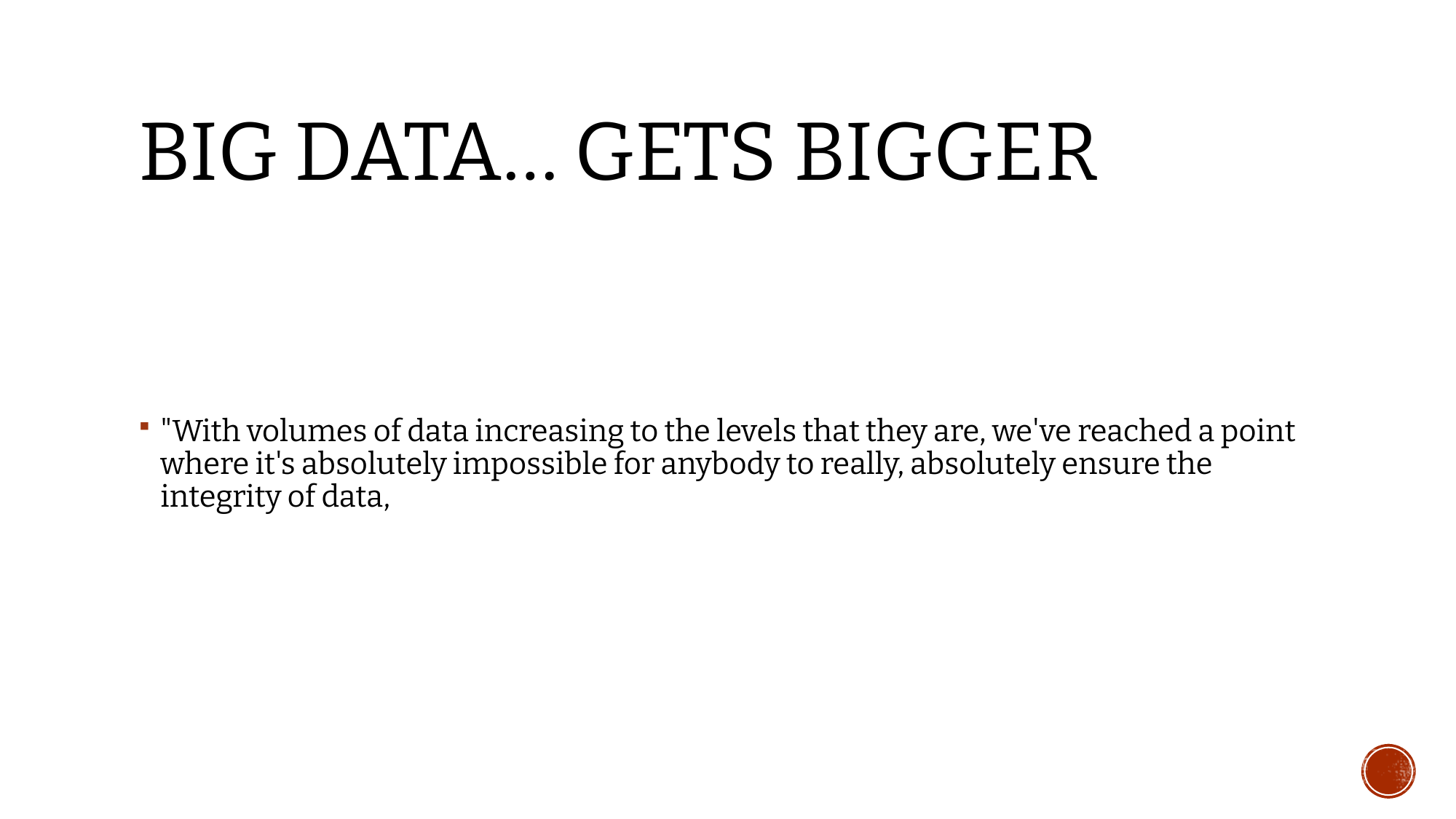

# Big data… gets bigger

"With volumes of data increasing to the levels that they are, we've reached a point where it's absolutely impossible for anybody to really, absolutely ensure the integrity of data,